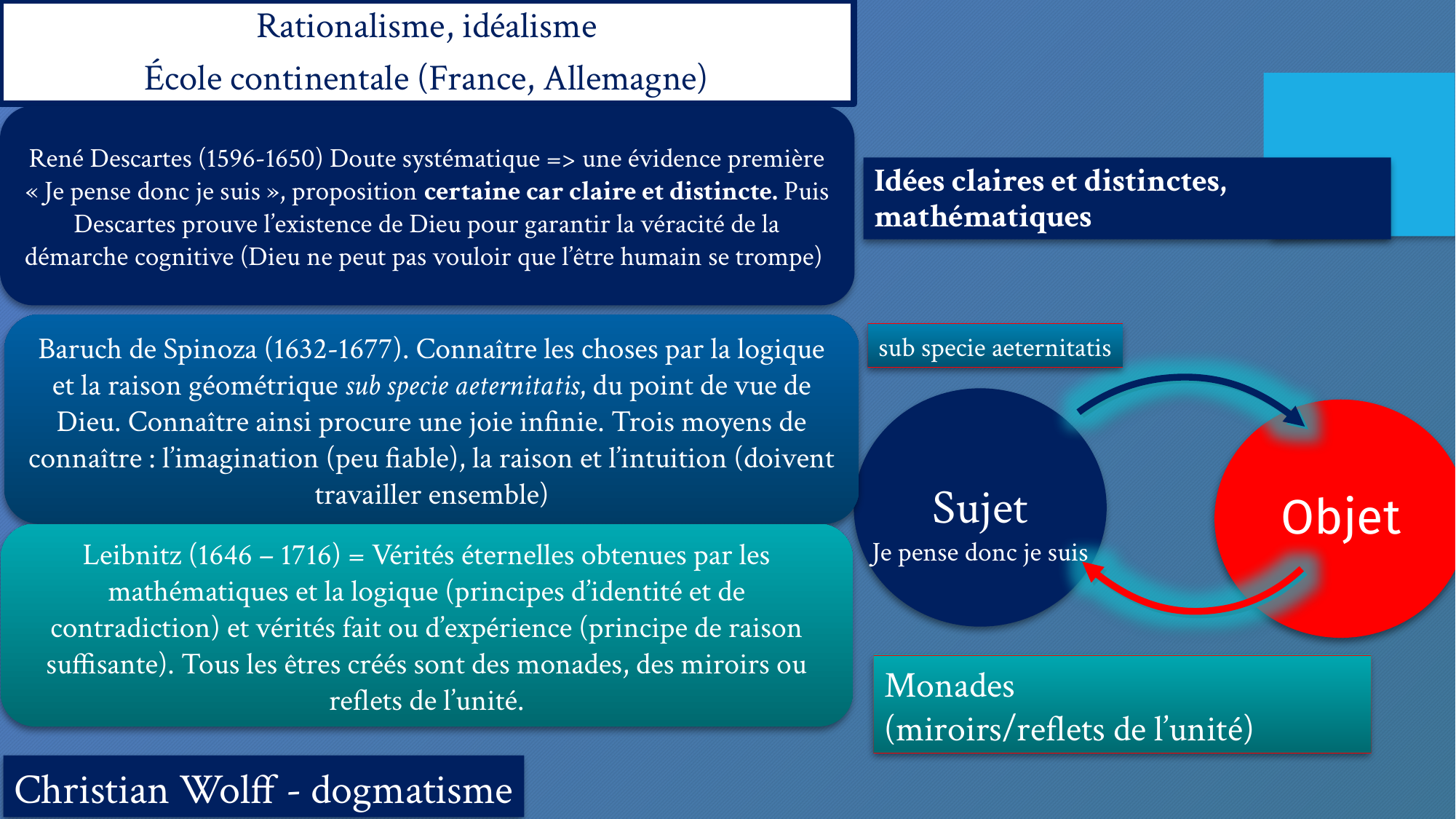

Rationalisme, idéalisme
École continentale (France, Allemagne)
René Descartes (1596-1650) Doute systématique => une évidence première « Je pense donc je suis », proposition certaine car claire et distincte. Puis Descartes prouve l’existence de Dieu pour garantir la véracité de la démarche cognitive (Dieu ne peut pas vouloir que l’être humain se trompe)
Idées claires et distinctes, mathématiques
Baruch de Spinoza (1632-1677). Connaître les choses par la logique et la raison géométrique sub specie aeternitatis, du point de vue de Dieu. Connaître ainsi procure une joie infinie. Trois moyens de connaître : l’imagination (peu fiable), la raison et l’intuition (doivent travailler ensemble)
sub specie aeternitatis

Sujet

Objet

Leibnitz (1646 – 1716) = Vérités éternelles obtenues par les mathématiques et la logique (principes d’identité et de contradiction) et vérités fait ou d’expérience (principe de raison suffisante). Tous les êtres créés sont des monades, des miroirs ou reflets de l’unité.
Je pense donc je suis
Monades
(miroirs/reflets de l’unité)
Christian Wolff - dogmatisme